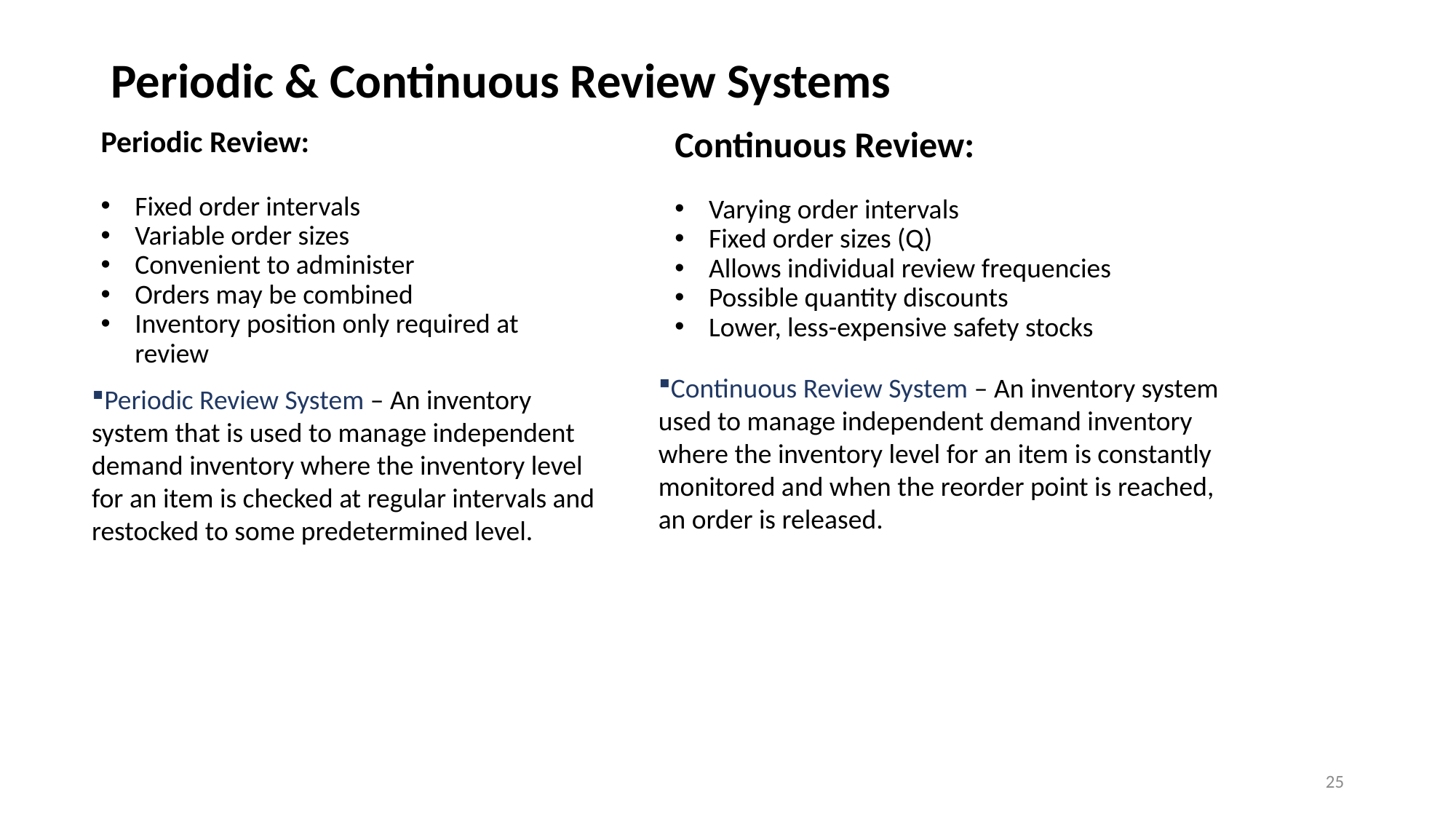

# Periodic & Continuous Review Systems
Periodic Review:

Fixed order intervals
Variable order sizes
Convenient to administer
Orders may be combined
Inventory position only required at review
Continuous Review:

Varying order intervals
Fixed order sizes (Q)
Allows individual review frequencies
Possible quantity discounts
Lower, less-expensive safety stocks
Continuous Review System – An inventory system used to manage independent demand inventory where the inventory level for an item is constantly monitored and when the reorder point is reached, an order is released.
Periodic Review System – An inventory system that is used to manage independent demand inventory where the inventory level for an item is checked at regular intervals and restocked to some predetermined level.
25